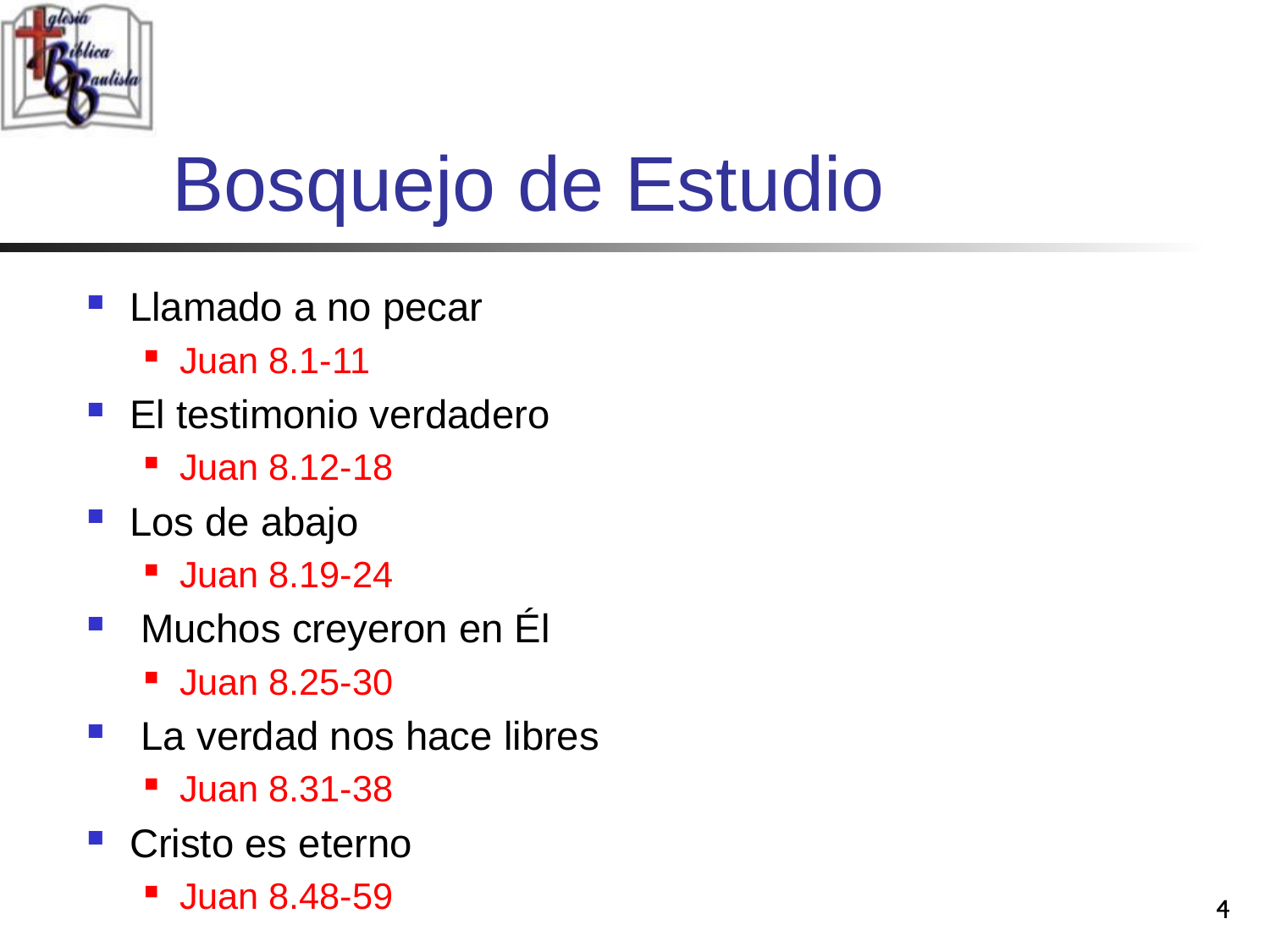

# Bosquejo de Estudio
Llamado a no pecar
Juan 8.1-11
El testimonio verdadero
Juan 8.12-18
Los de abajo
Juan 8.19-24
 Muchos creyeron en Él
Juan 8.25-30
 La verdad nos hace libres
Juan 8.31-38
Cristo es eterno
Juan 8.48-59
4